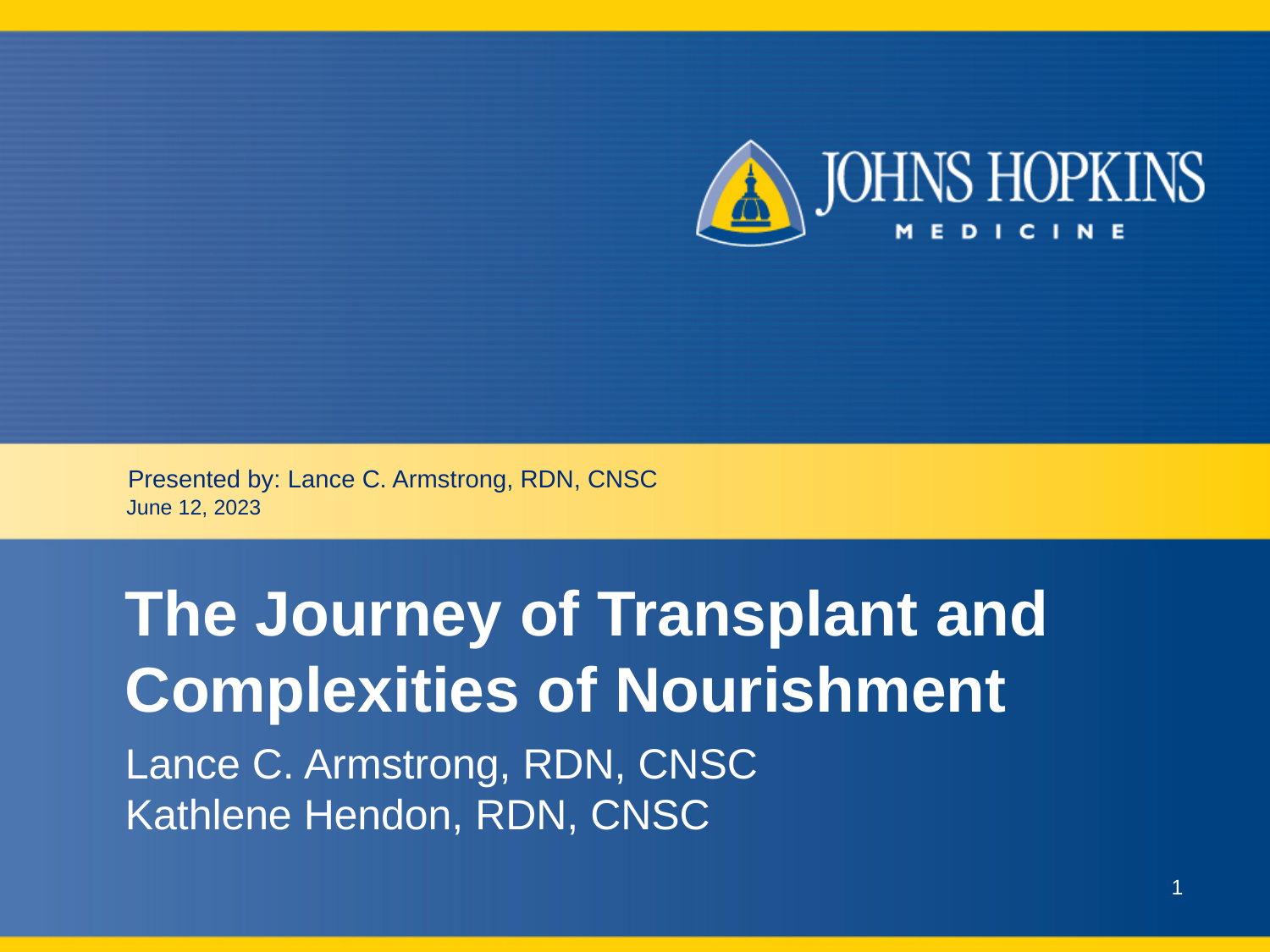

Presented by: Lance C. Armstrong, RDN, CNSC
June 12, 2023
# The Journey of Transplant and Complexities of Nourishment
Lance C. Armstrong, RDN, CNSC
Kathlene Hendon, RDN, CNSC

1